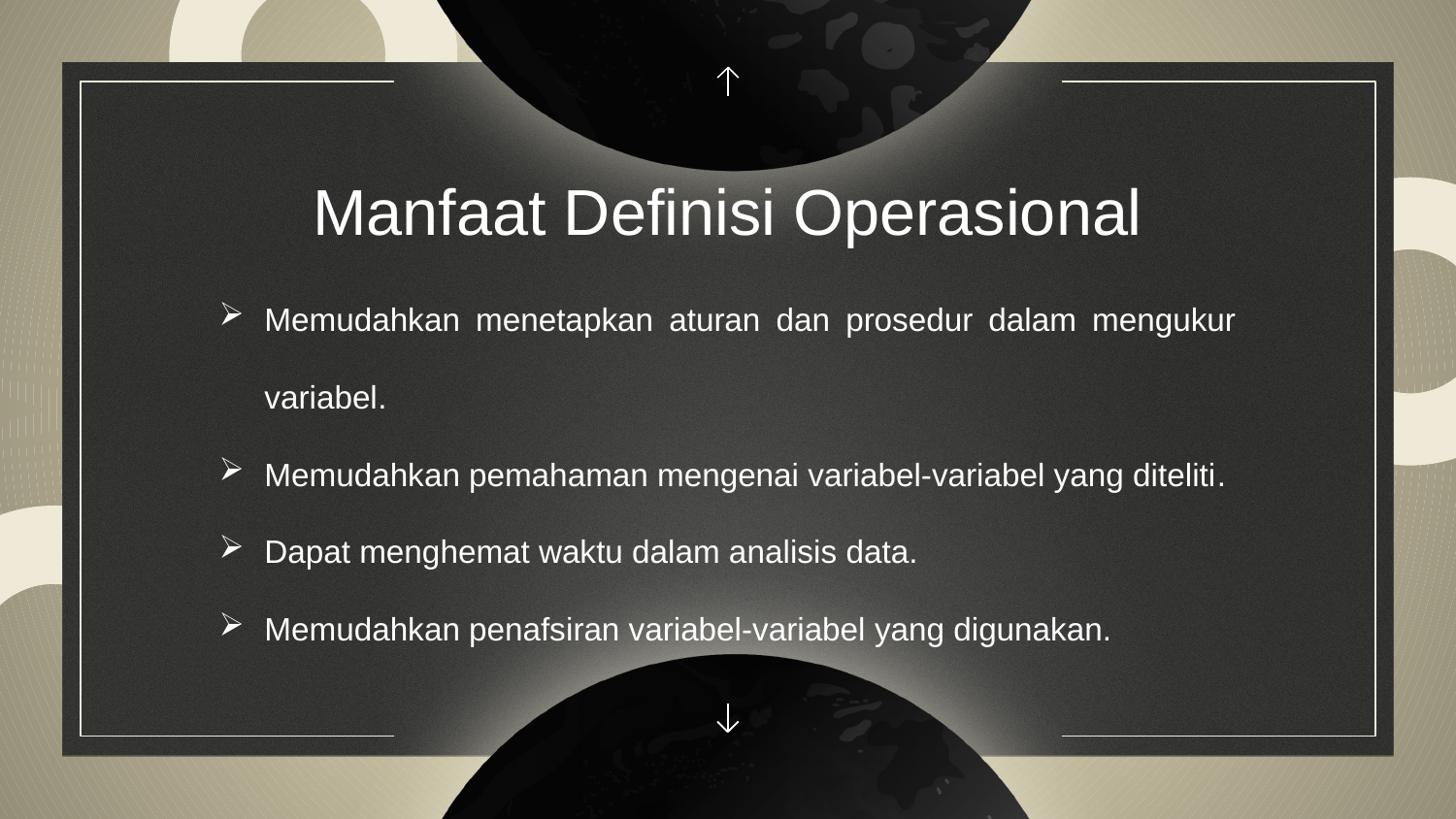

# Manfaat Definisi Operasional
Memudahkan menetapkan aturan dan prosedur dalam mengukur variabel.
Memudahkan pemahaman mengenai variabel-variabel yang diteliti.
Dapat menghemat waktu dalam analisis data.
Memudahkan penafsiran variabel-variabel yang digunakan.